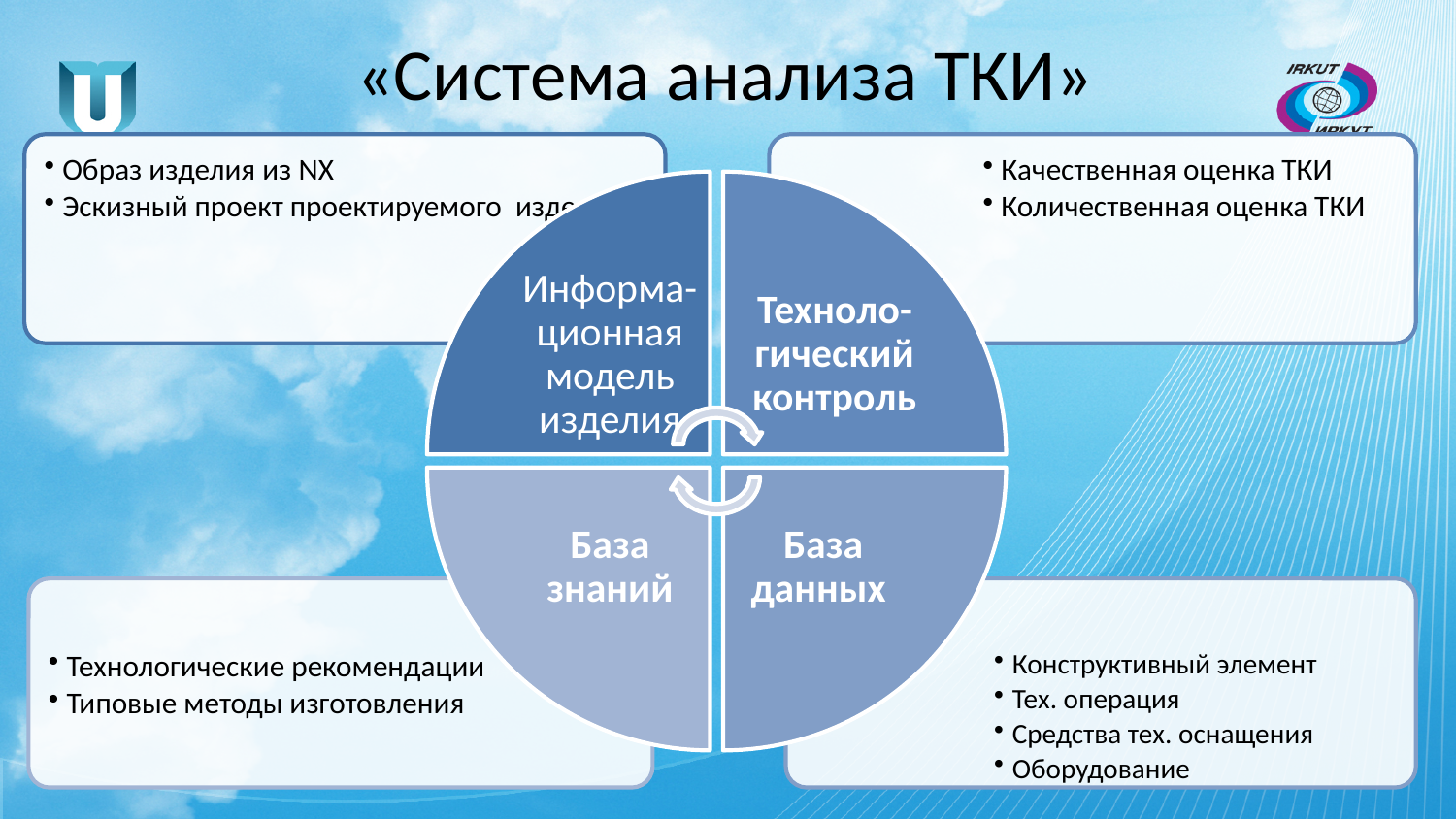

«Система анализа ТКИ»
Конструктивный элемент
Тех. операция
Средства тех. оснащения
Оборудование
Технологические рекомендации
Типовые методы изготовления
Качественная оценка ТКИ
Количественная оценка ТКИ
Образ изделия из NX
Эскизный проект проектируемого  изделия
Информа-ционная модель изделия
Техноло-гический контроль
База данных
База знаний